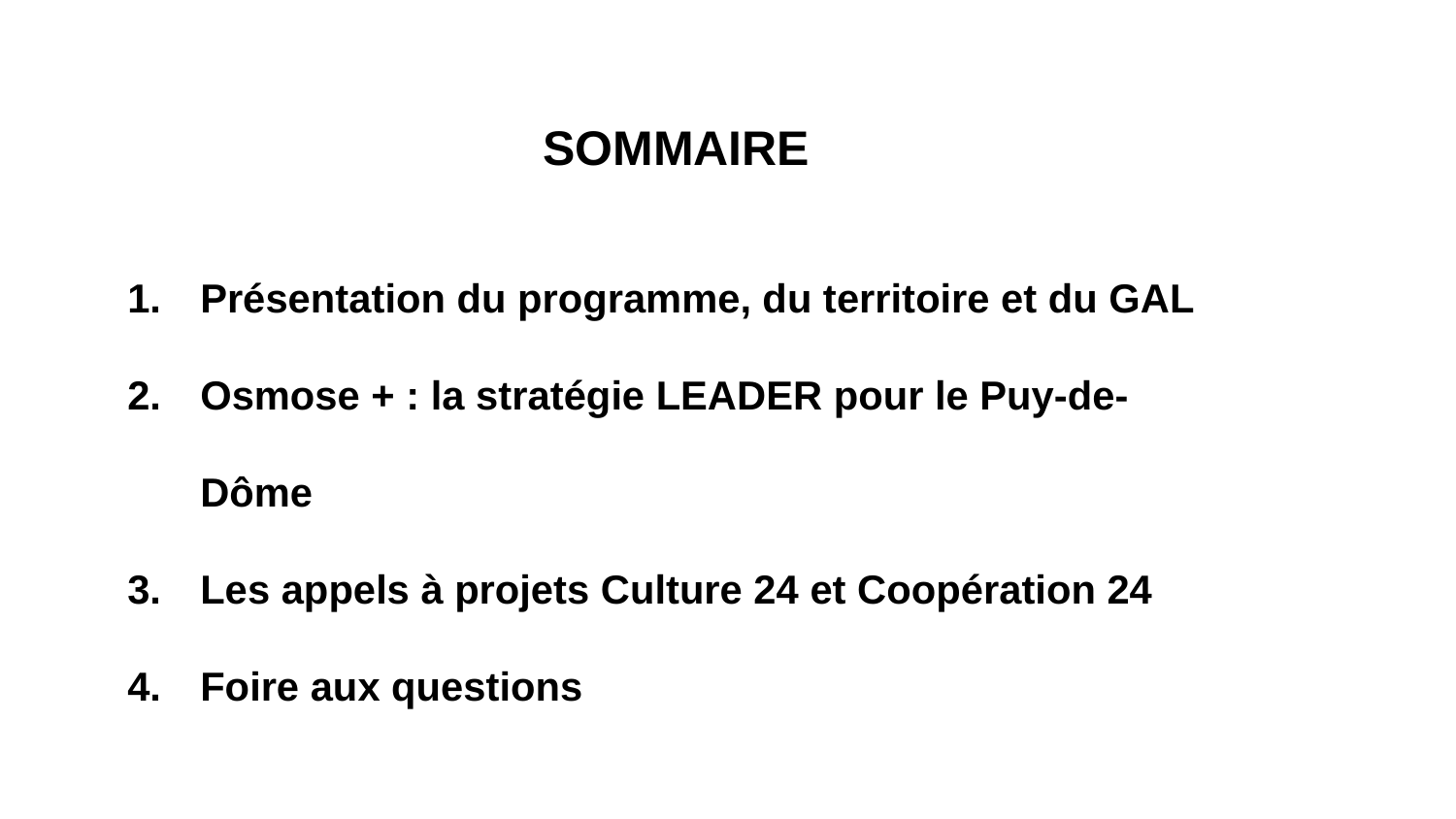

SOMMAIRE

Présentation du programme, du territoire et du GAL
Osmose + : la stratégie LEADER pour le Puy-de-Dôme
Les appels à projets Culture 24 et Coopération 24
Foire aux questions